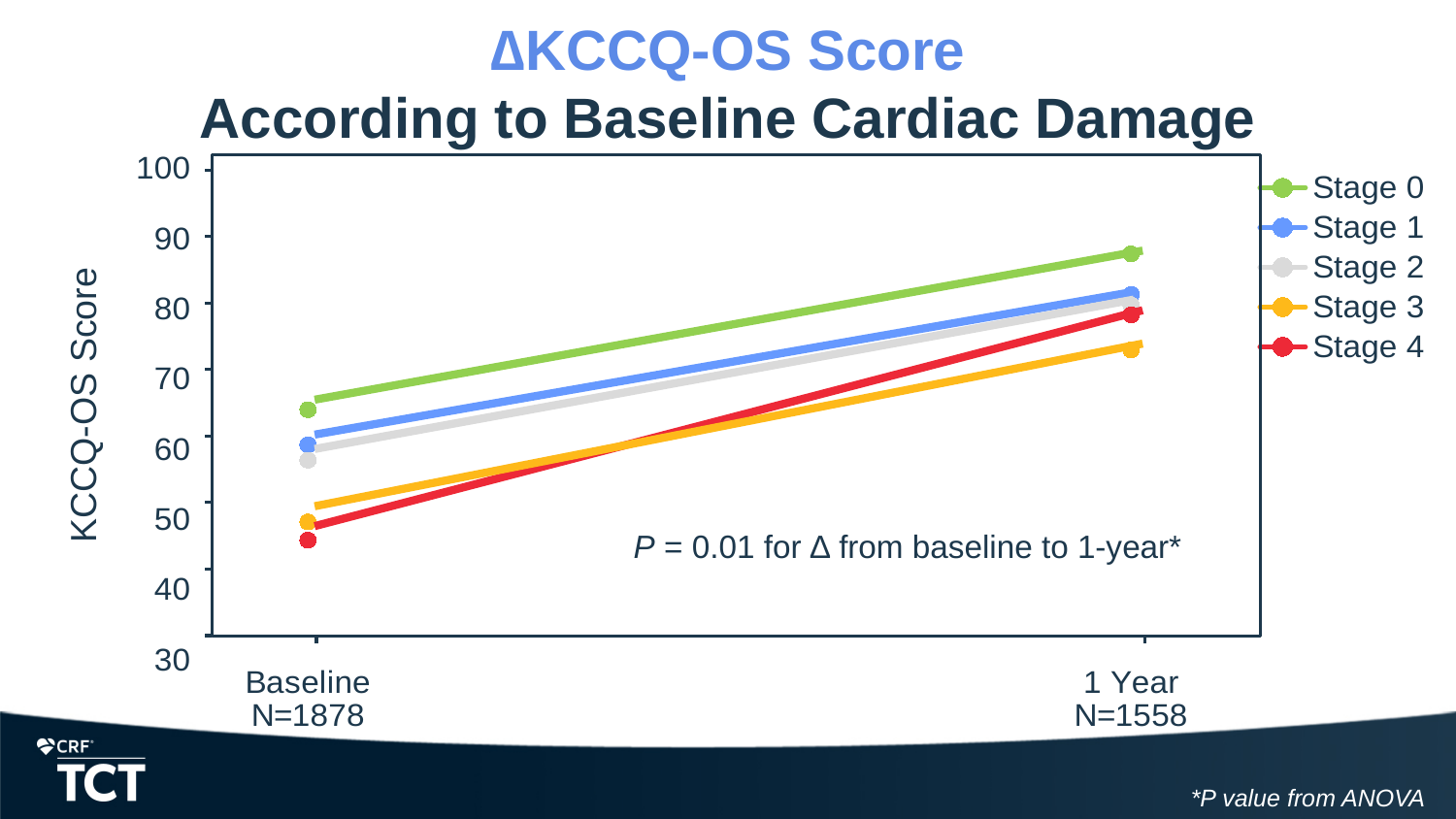

# ∆KCCQ-OS Score According to Baseline Cardiac Damage

### Chart

| Category | Stage 0 | Stage 1 | Stage 2 | Stage 3 | Stage 4 |
|---|---|---|---|---|---|
| Baseline
N=1878 | 65.6 | 60.6 | 58.4 | 49.6 | 47.0 |
|  | None | None | None | None | None |
|  | None | None | None | None | None |
|  | None | None | None | None | None |
| 1 Year
N=1558 | 87.8 | 82.0 | 80.5 | 74.1 | 79.1 |
KCCQ-OS Score
P = 0.01 for ∆ from baseline to 1-year*
*P value from ANOVA